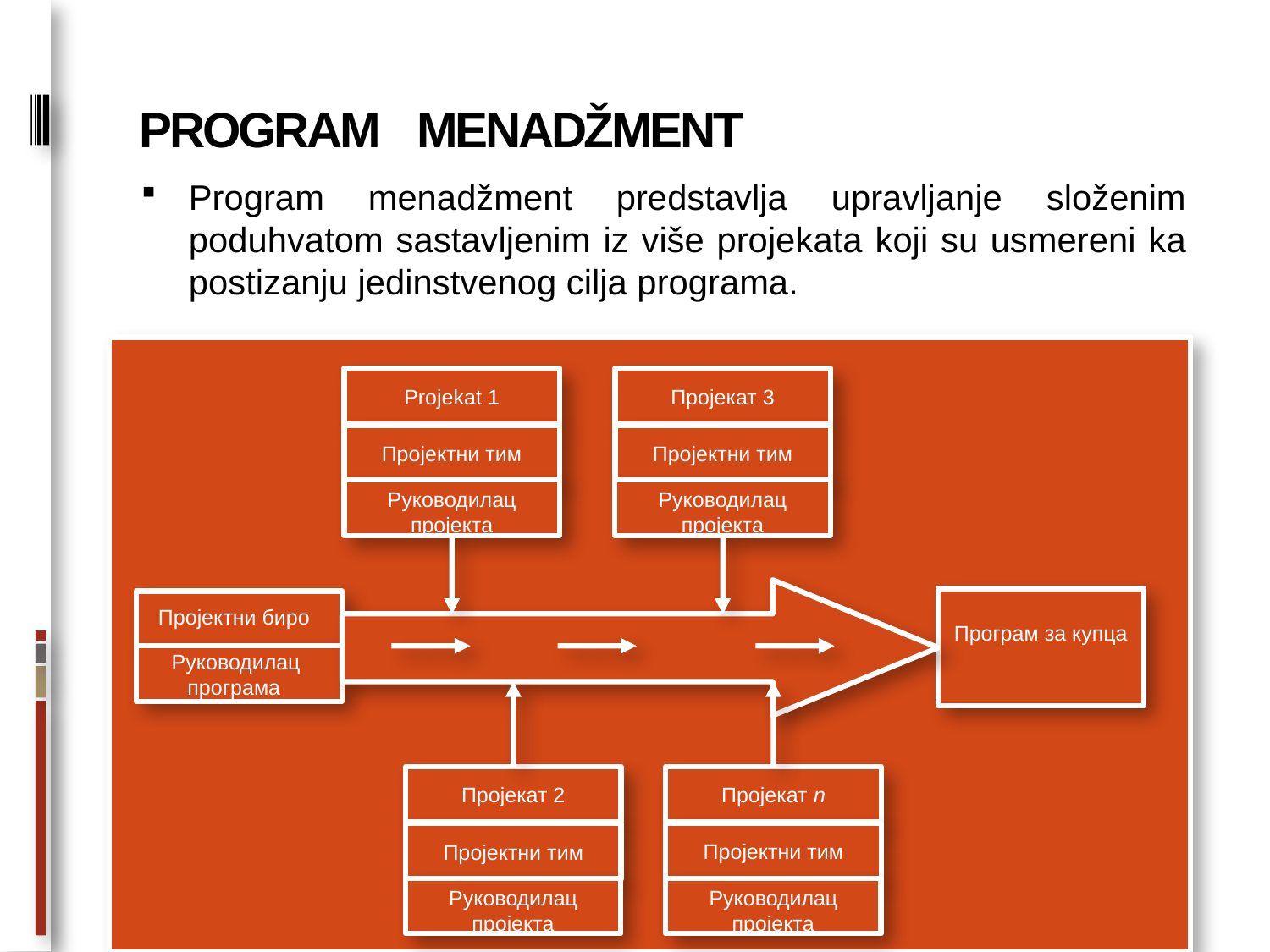

# PROGRAM   MENADŽMENT
Program menadžment predstavlja upravljanje složenim poduhvatom sastavljenim iz više projekata koji su usmereni ka postizanju jedinstvenog cilja programa.

Projekat 1
Пројектни тим
Руководилац пројекта
Пројекат 3
Пројектни тим
Руководилац пројекта

Програм за купца
Пројектни биро
 Руководилац програма

Пројекат 2
Пројектни тим
Руководилац пројекта
Пројекат n
Пројектни тим
Руководилац пројекта